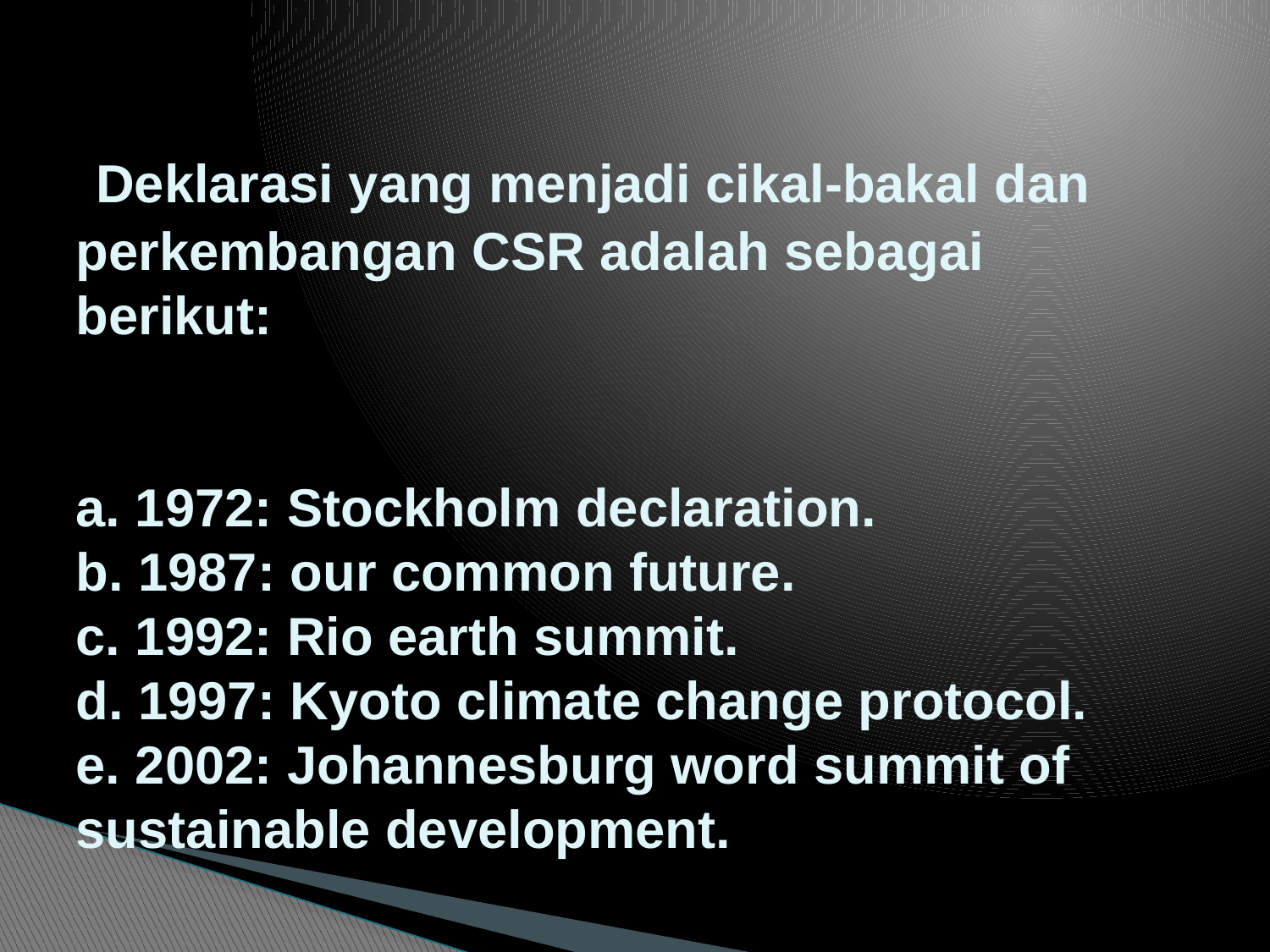

# Deklarasi yang menjadi cikal-bakal dan perkembangan CSR adalah sebagai berikut: a. 1972: Stockholm declaration. b. 1987: our common future. c. 1992: Rio earth summit. d. 1997: Kyoto climate change protocol. e. 2002: Johannesburg word summit of sustainable development.